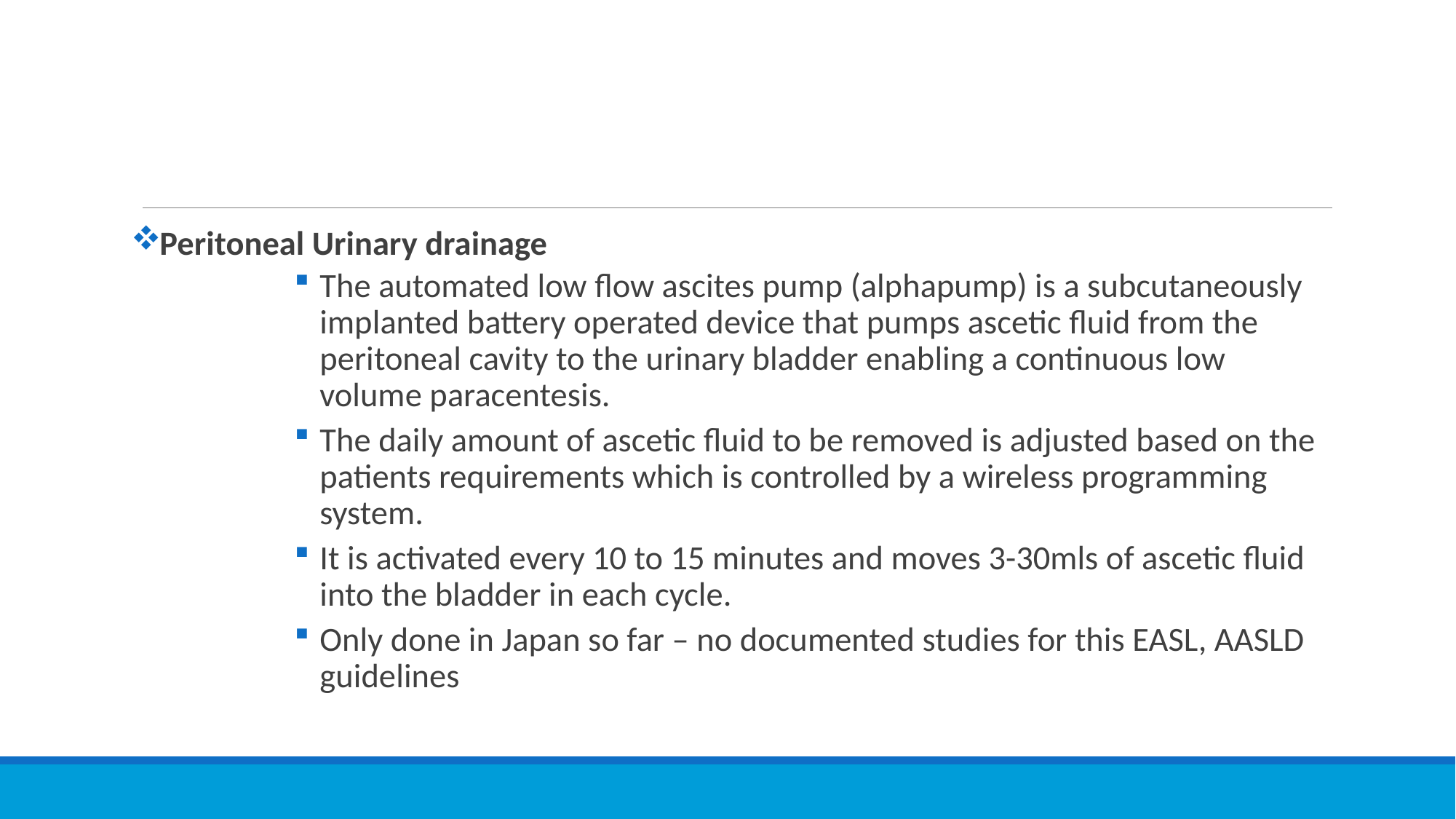

#
Peritoneal Urinary drainage
The automated low flow ascites pump (alphapump) is a subcutaneously implanted battery operated device that pumps ascetic fluid from the peritoneal cavity to the urinary bladder enabling a continuous low volume paracentesis.
The daily amount of ascetic fluid to be removed is adjusted based on the patients requirements which is controlled by a wireless programming system.
It is activated every 10 to 15 minutes and moves 3-30mls of ascetic fluid into the bladder in each cycle.
Only done in Japan so far – no documented studies for this EASL, AASLD guidelines